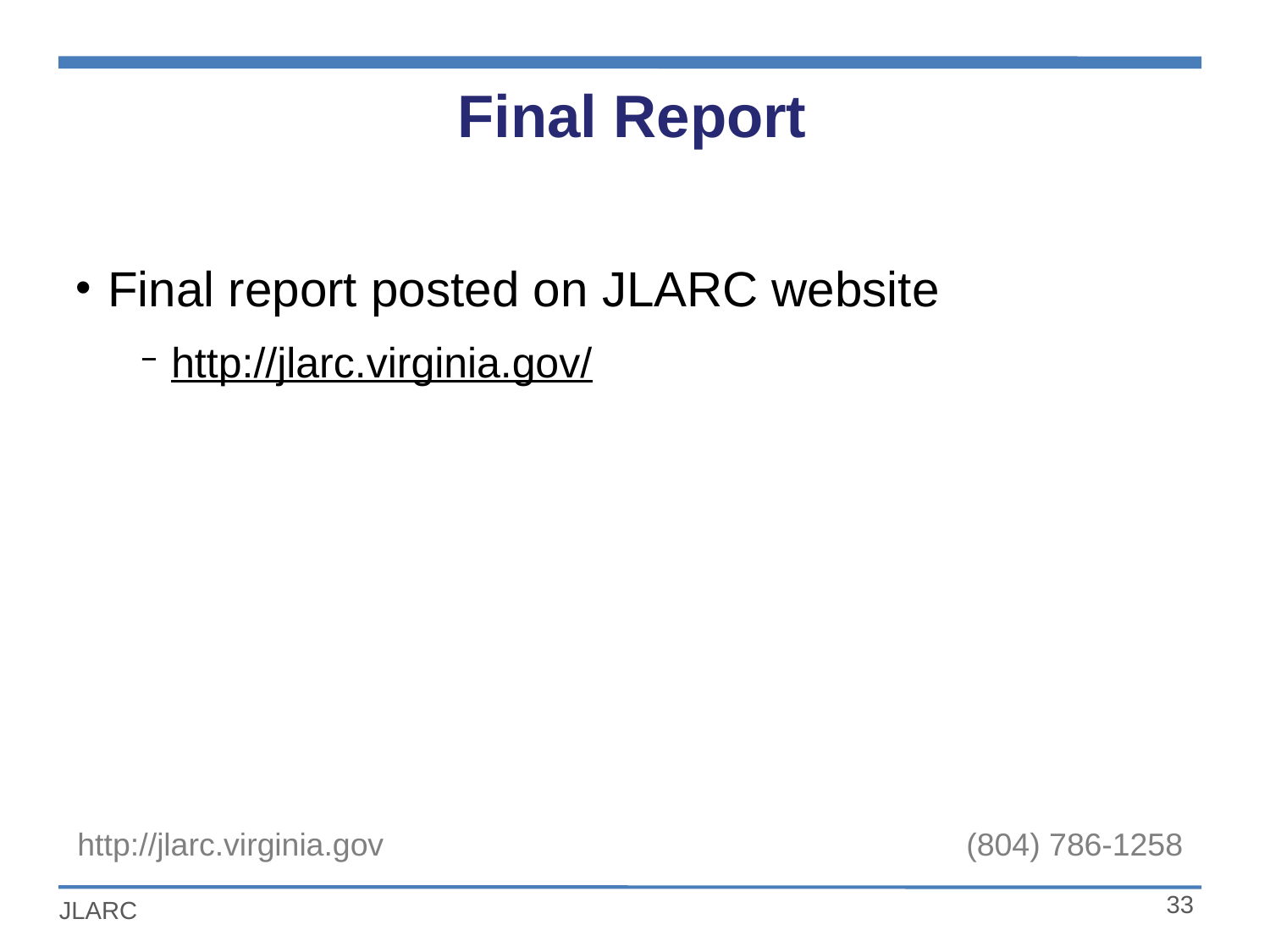

Final Report
Final report posted on JLARC website
http://jlarc.virginia.gov/

33